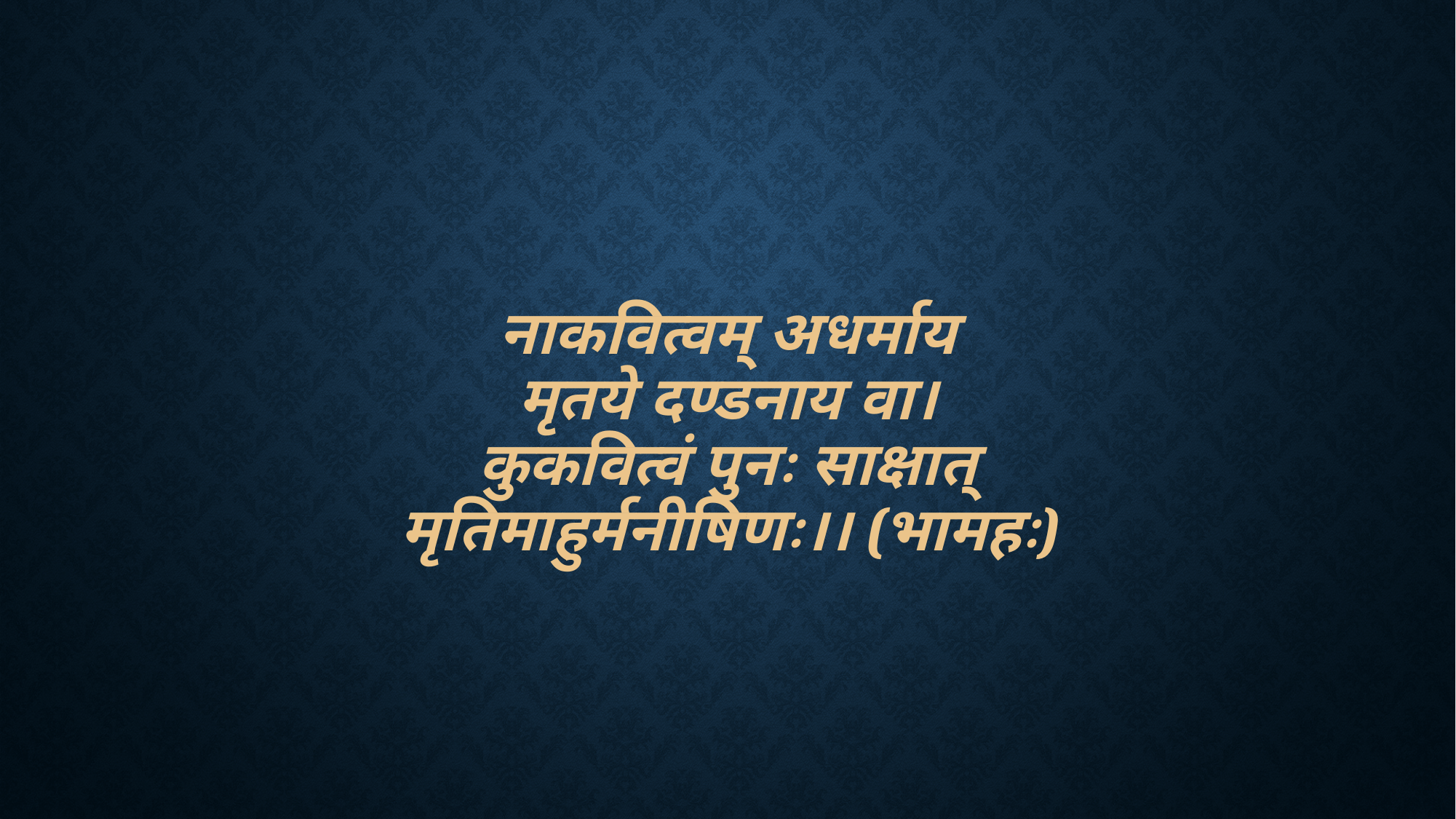

# नाकवित्वम् अधर्माय मृतये दण्डनाय वा। कुकवित्वं पुनः साक्षात् मृतिमाहुर्मनीषिणः।। (भामहः)